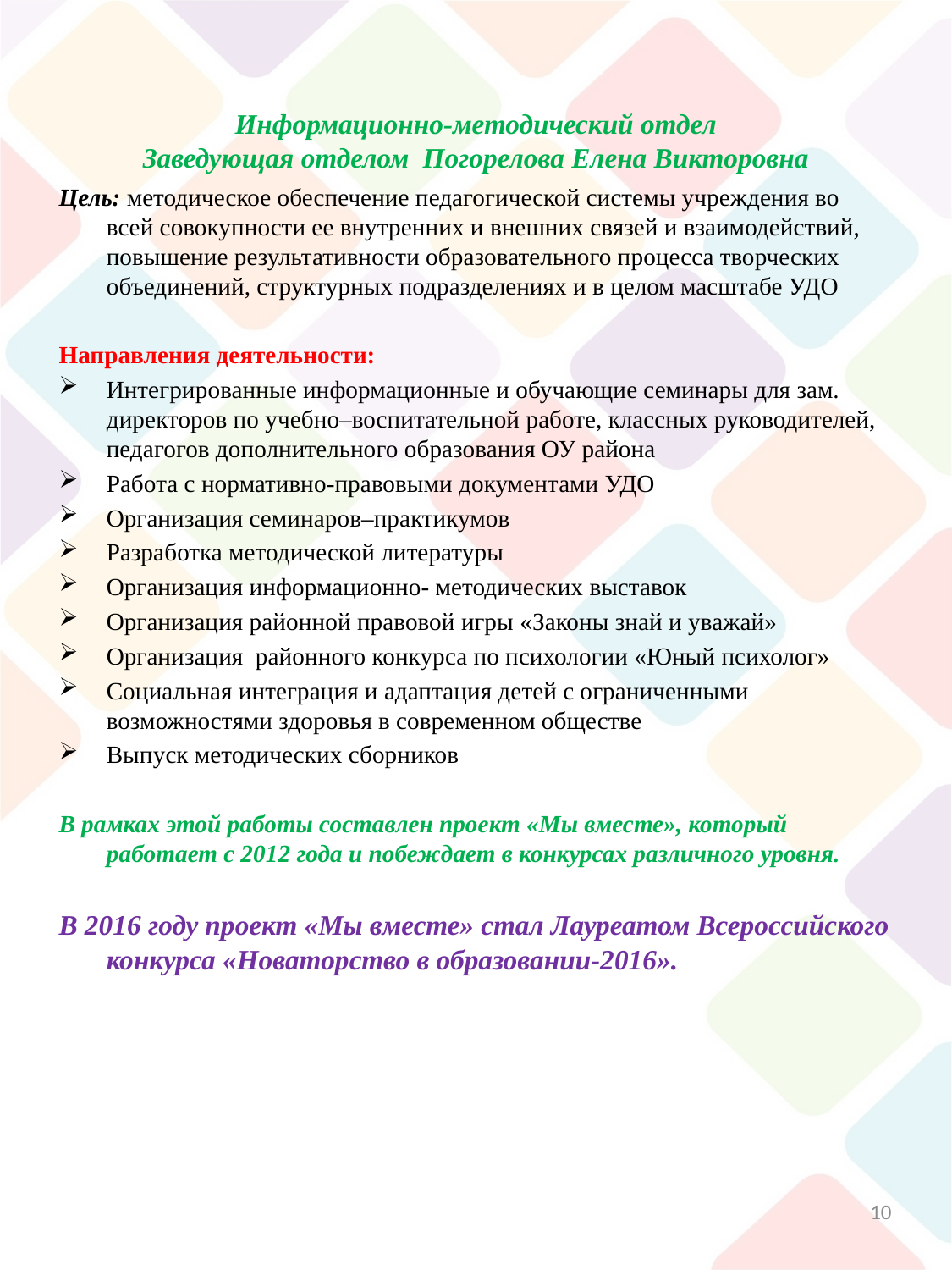

# Информационно-методический отдел Заведующая отделом  Погорелова Елена Викторовна
Цель: методическое обеспечение педагогической системы учреждения во всей совокупности ее внутренних и внешних связей и взаимодействий, повышение результативности образовательного процесса творческих объединений, структурных подразделениях и в целом масштабе УДО

Направления деятельности:
Интегрированные информационные и обучающие семинары для зам. директоров по учебно–воспитательной работе, классных руководителей, педагогов дополнительного образования ОУ района
Работа с нормативно-правовыми документами УДО
Организация семинаров–практикумов
Разработка методической литературы
Организация информационно- методических выставок
Организация районной правовой игры «Законы знай и уважай»
Организация  районного конкурса по психологии «Юный психолог»
Социальная интеграция и адаптация детей с ограниченными возможностями здоровья в современном обществе
Выпуск методических сборников

В рамках этой работы составлен проект «Мы вместе», который работает с 2012 года и побеждает в конкурсах различного уровня.

В 2016 году проект «Мы вместе» стал Лауреатом Всероссийского конкурса «Новаторство в образовании-2016».

10